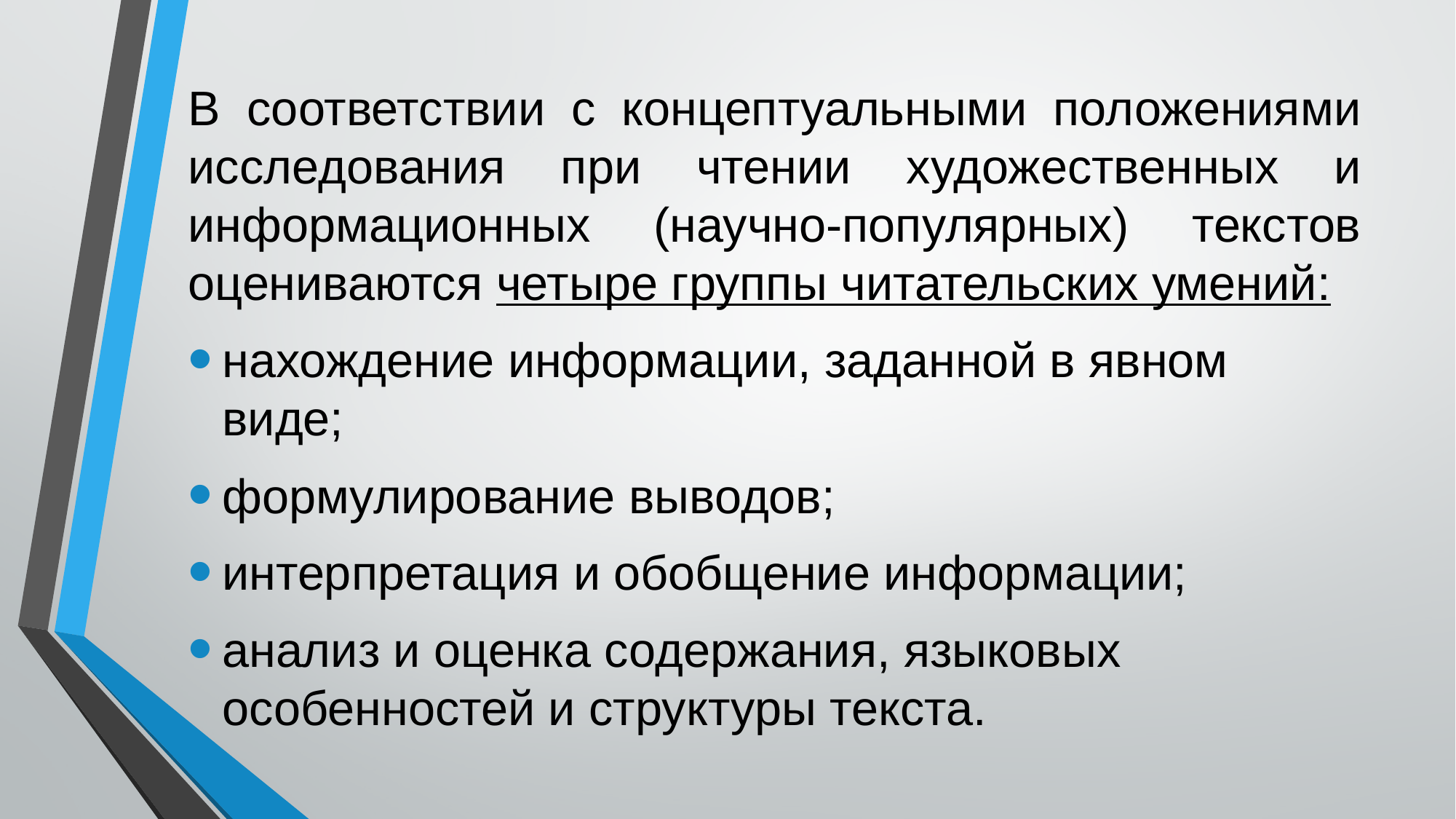

В соответствии с концептуальными положениями исследования при чтении художественных и информационных (научно-популярных) текстов оцениваются четыре группы читательских умений:
нахождение информации, заданной в явном виде;
формулирование выводов;
интерпретация и обобщение информации;
анализ и оценка содержания, языковых особенностей и структуры текста.